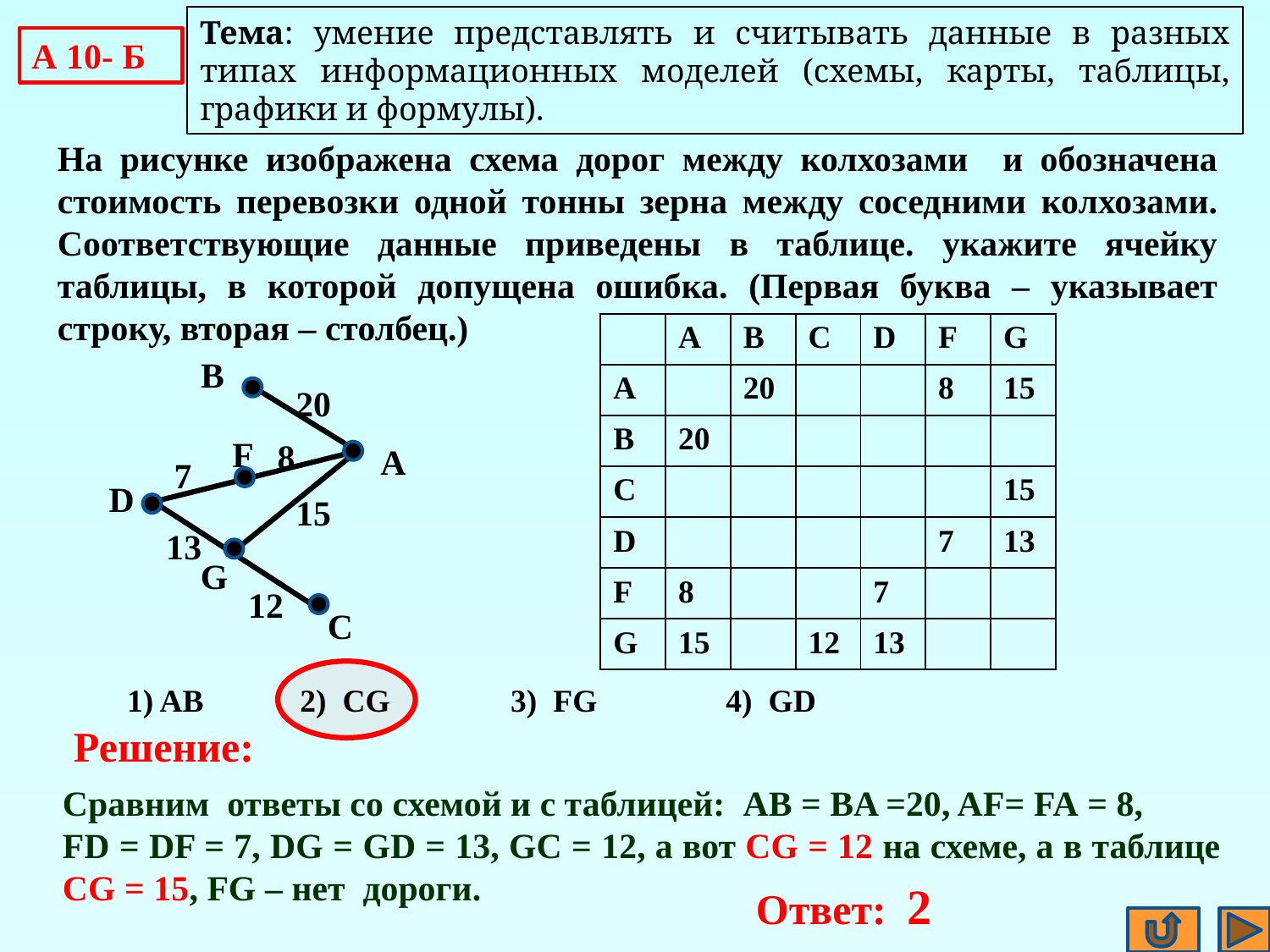

Тема: умение представлять и считывать данные в разных типах информационных моделей (схемы, карты, таблицы, графики и формулы).
A 10- Б
На рисунке изображена схема дорог между колхозами  и обозначена стоимость перевозки одной тонны зерна между соседними колхозами. Соответствующие данные приведены в таблице. укажите ячейку таблицы, в которой допущена ошибка. (Первая буква – указывает строку, вторая – столбец.)
|  | A | B | C | D | F | G |
| --- | --- | --- | --- | --- | --- | --- |
| A |  | 20 |  |  | 8 | 15 |
| B | 20 |  |  |  |  |  |
| C |  |  |  |  |  | 15 |
| D |  |  |  |  | 7 | 13 |
| F | 8 |  |  | 7 |  |  |
| G | 15 |  | 12 | 13 |  |  |
B
20

F
8
A
7
D
15
13
G
12
C

1) AB            2)  CG               3)  FG                4)  GD
Решение:
Сравним  ответы со схемой и с таблицей:  AB = BA =20, AF= FA = 8,
FD = DF = 7, DG = GD = 13, GC = 12, а вот CG = 12 на схеме, а в таблице CG = 15, FG – нет  дороги.
Ответ:  2